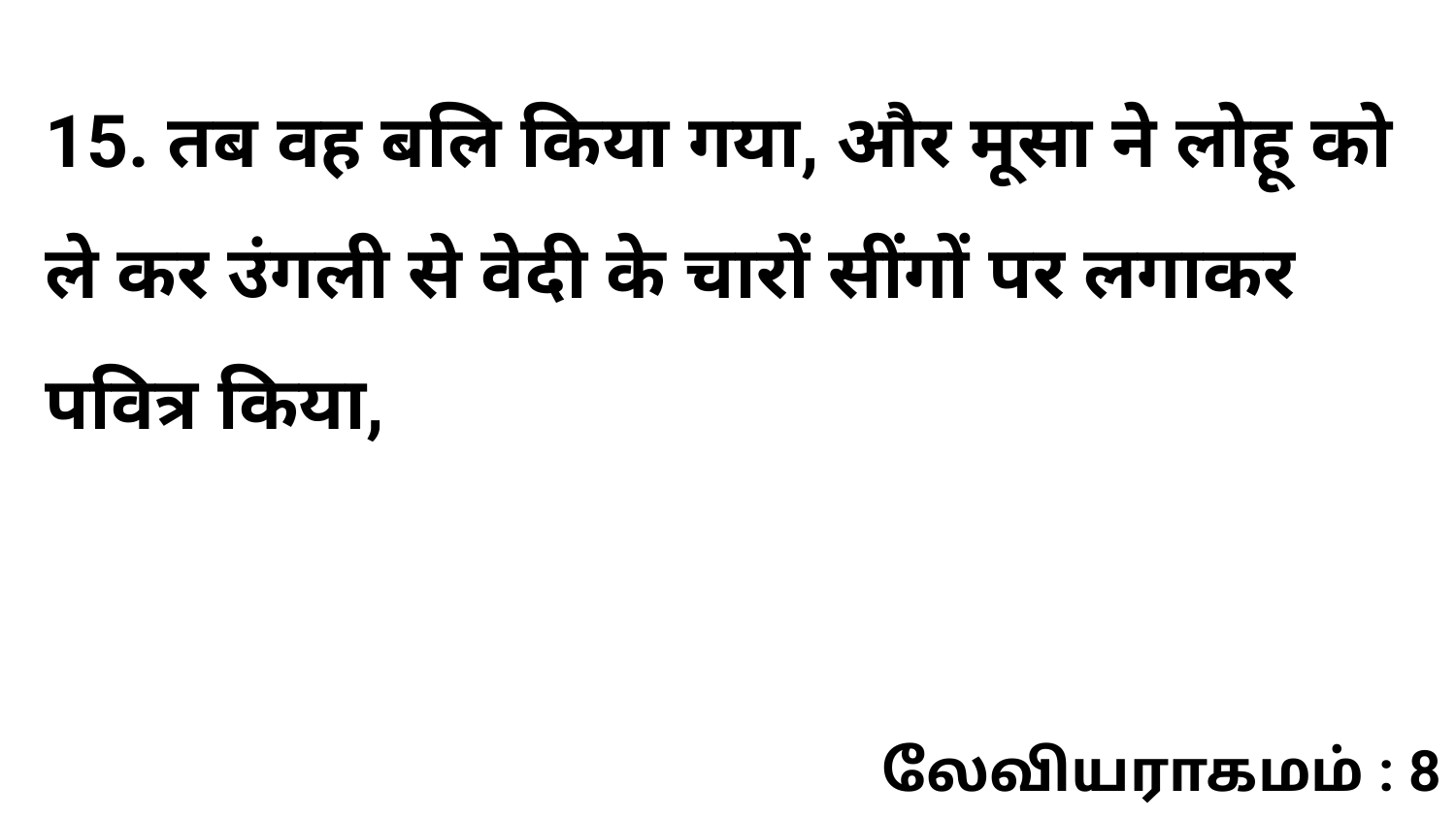

15. तब वह बलि किया गया, और मूसा ने लोहू को ले कर उंगली से वेदी के चारों सींगों पर लगाकर पवित्र किया,
லேவியராகமம் : 8